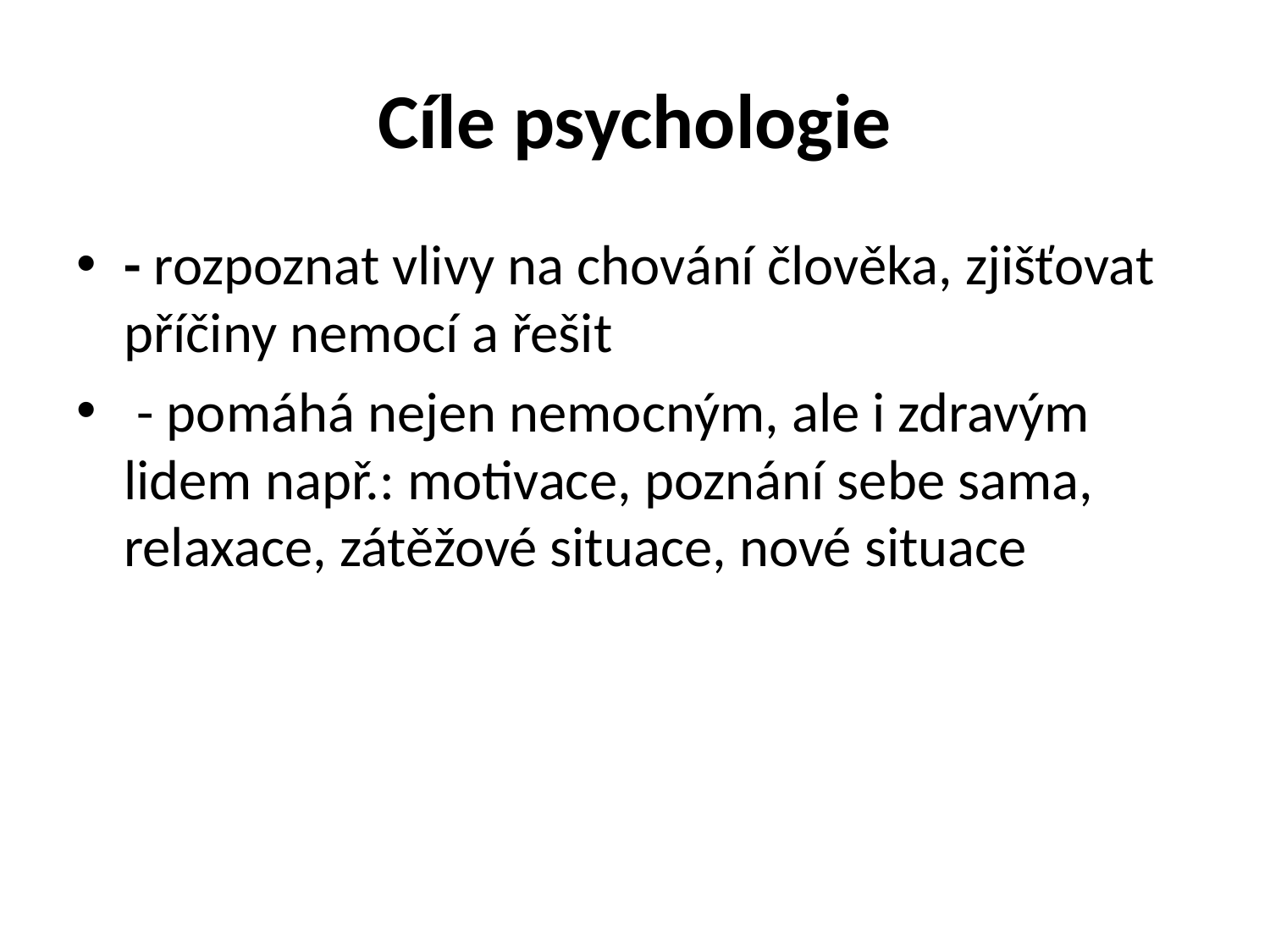

# Cíle psychologie
- rozpoznat vlivy na chování člověka, zjišťovat příčiny nemocí a řešit
 - pomáhá nejen nemocným, ale i zdravým lidem např.: motivace, poznání sebe sama, relaxace, zátěžové situace, nové situace